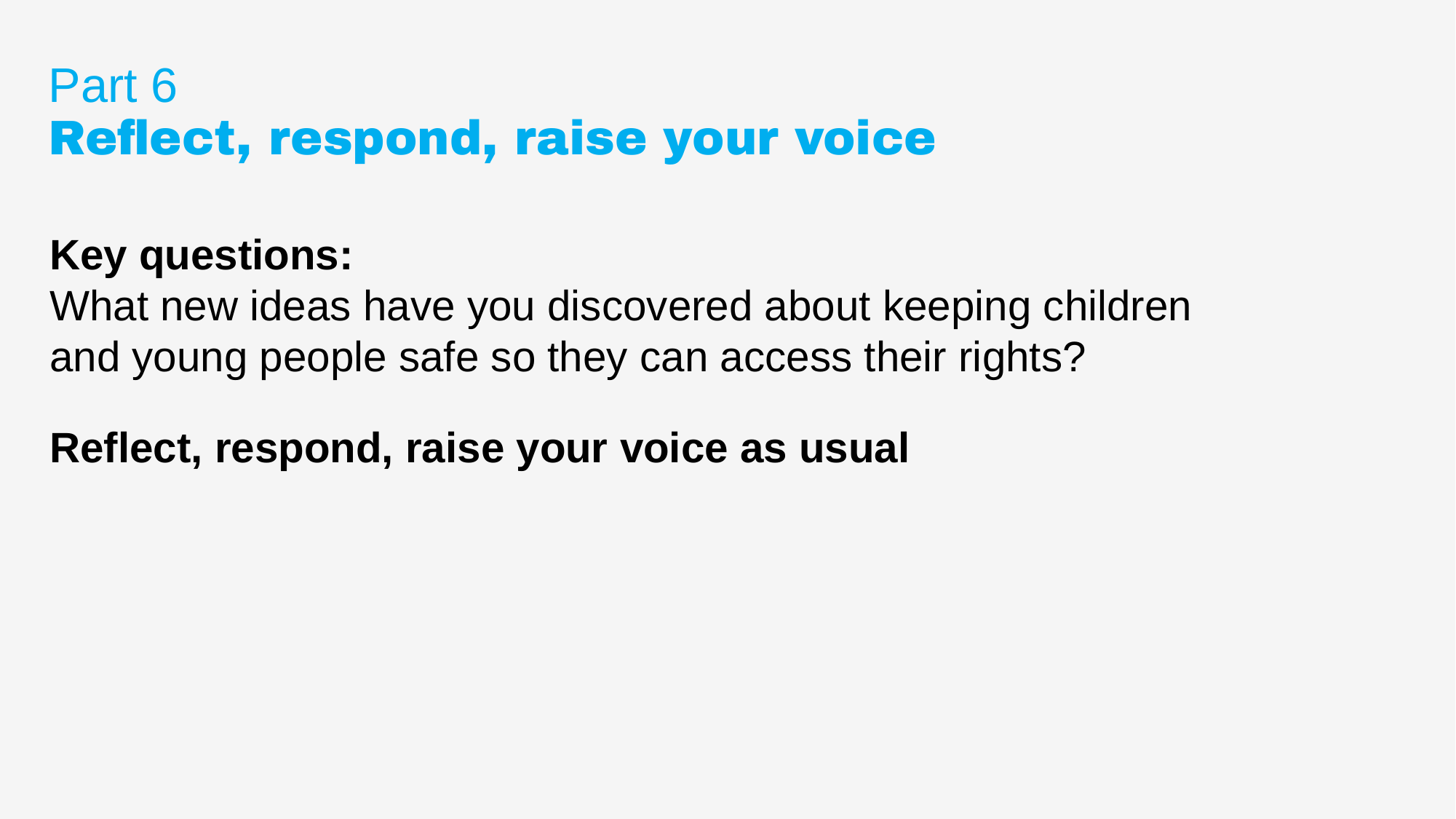

Part 6​
Reflect, respond, raise your voice​
Key questions:
What new ideas have you discovered about keeping children
and young people safe so they can access their rights?
Reflect, respond, raise your voice as usual